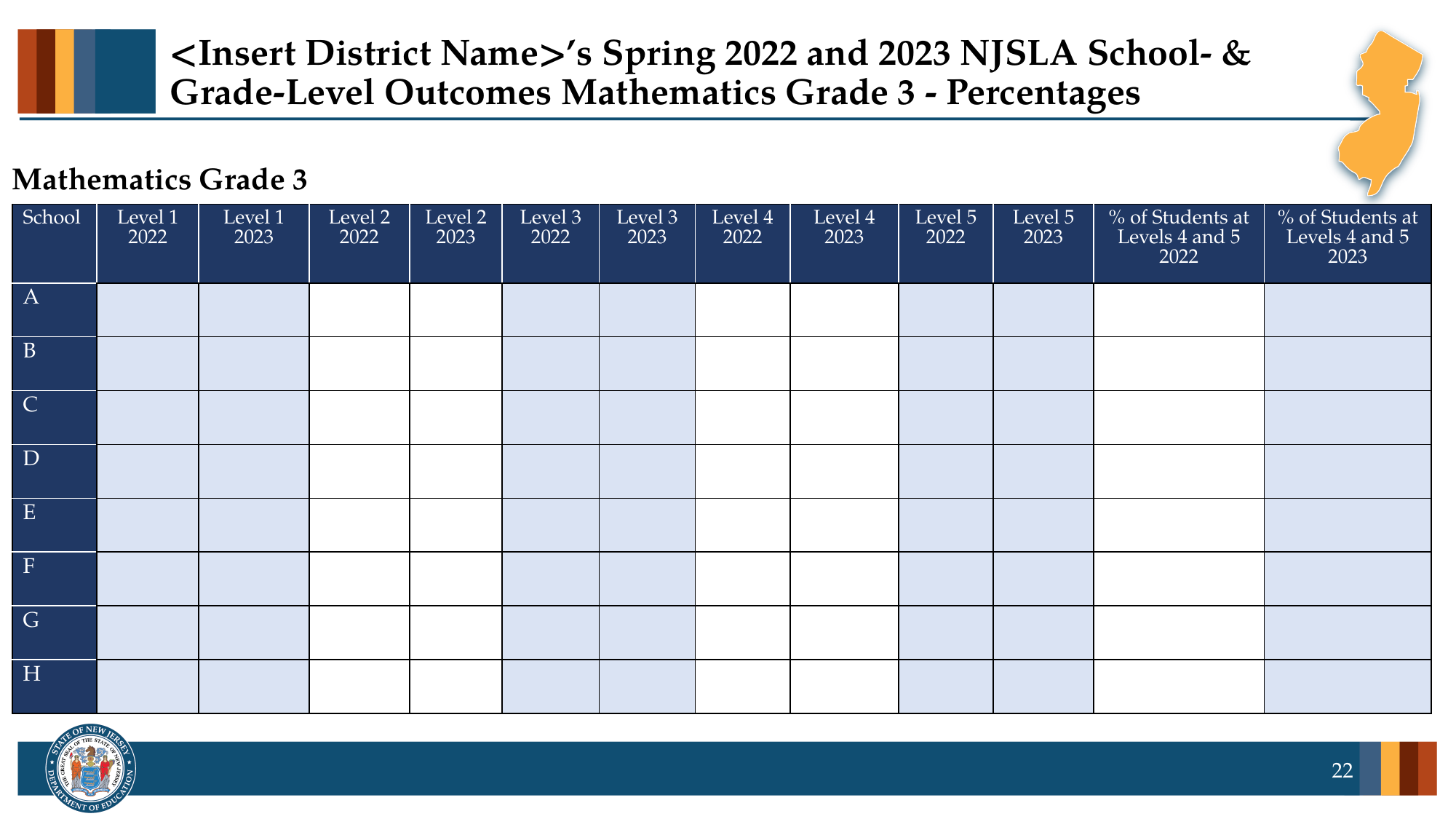

# <Insert District Name>’s Spring 2022 and 2023 NJSLA School- & Grade-Level Outcomes Mathematics Grade 3 - Percentages
Mathematics Grade 3
| School | Level 1 2022 | Level 1 2023 | Level 2 2022 | Level 2 2023 | Level 3 2022 | Level 3 2023 | Level 4 2022 | Level 4 2023 | Level 5 2022 | Level 5 2023 | % of Students at Levels 4 and 5 2022 | % of Students at Levels 4 and 5 2023 |
| --- | --- | --- | --- | --- | --- | --- | --- | --- | --- | --- | --- | --- |
| A |  |  |  |  |  |  |  |  |  |  |  |  |
| B |  |  |  |  |  |  |  |  |  |  |  |  |
| C |  |  |  |  |  |  |  |  |  |  |  |  |
| D |  |  |  |  |  |  |  |  |  |  |  |  |
| E |  |  |  |  |  |  |  |  |  |  |  |  |
| F |  |  |  |  |  |  |  |  |  |  |  |  |
| G |  |  |  |  |  |  |  |  |  |  |  |  |
| H |  |  |  |  |  |  |  |  |  |  |  |  |
22